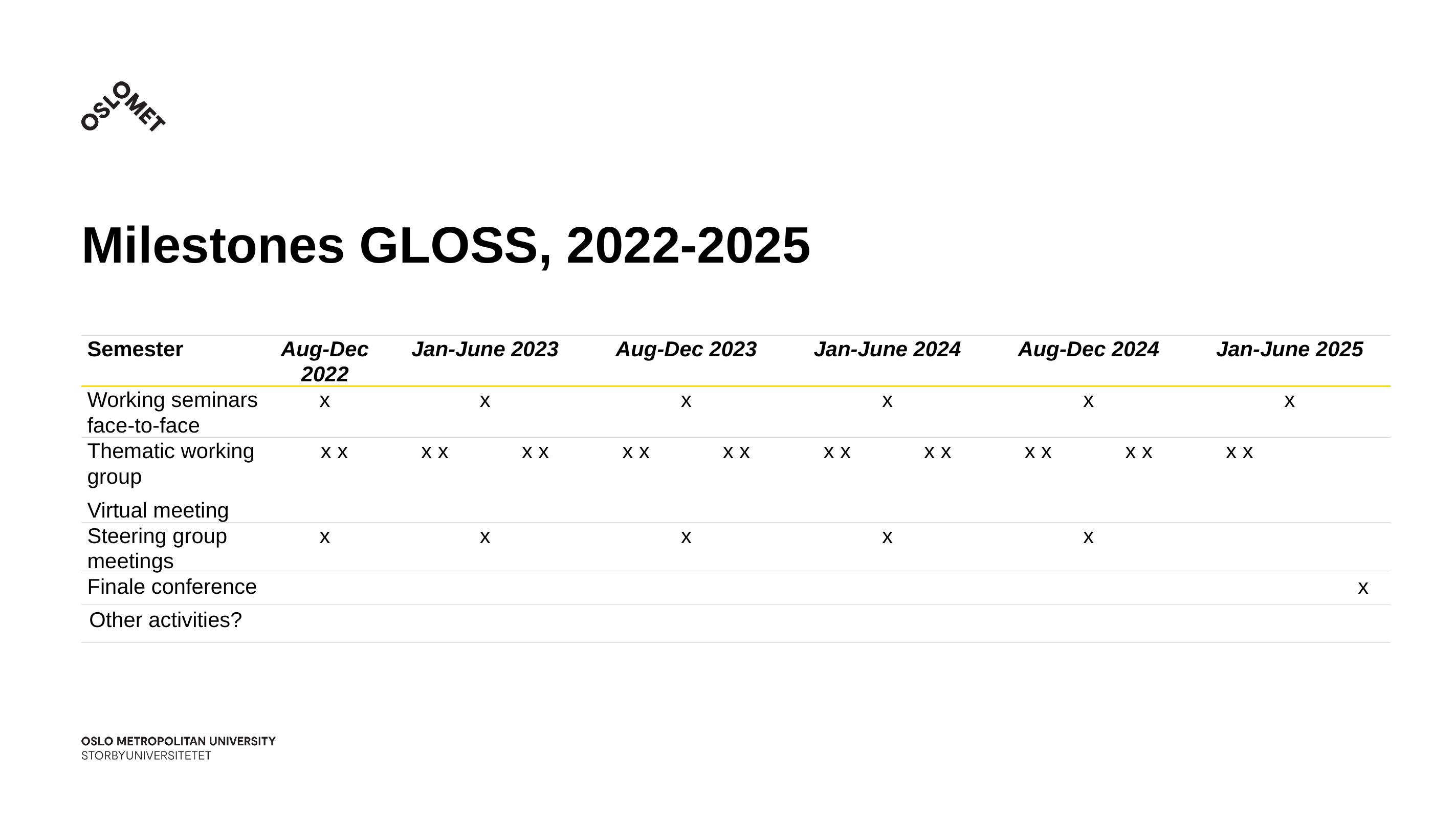

# Milestones GLOSS, 2022-2025
| Semester | Aug-Dec 2022 |  | Jan-June 2023 |  | Aug-Dec 2023 |  | Jan-June 2024 |  | Aug-Dec 2024 |  | Jan-June 2025 |  |
| --- | --- | --- | --- | --- | --- | --- | --- | --- | --- | --- | --- | --- |
| Working seminars face-to-face | x |  | x |  | x |  | x |  | x |  | x |  |
| Thematic working group Virtual meeting |  | x x | x x | x x | x x | x x | x x | x x | x x | x x | x x |  |
| Steering group meetings | x |  | x |  | x |  | x |  | x |  |  |  |
| Finale conference |  |  |  |  |  |  |  |  |  |  | x |  |
| Other activities? |  |  |  |  |  |  |  |  |  |  |  |  |